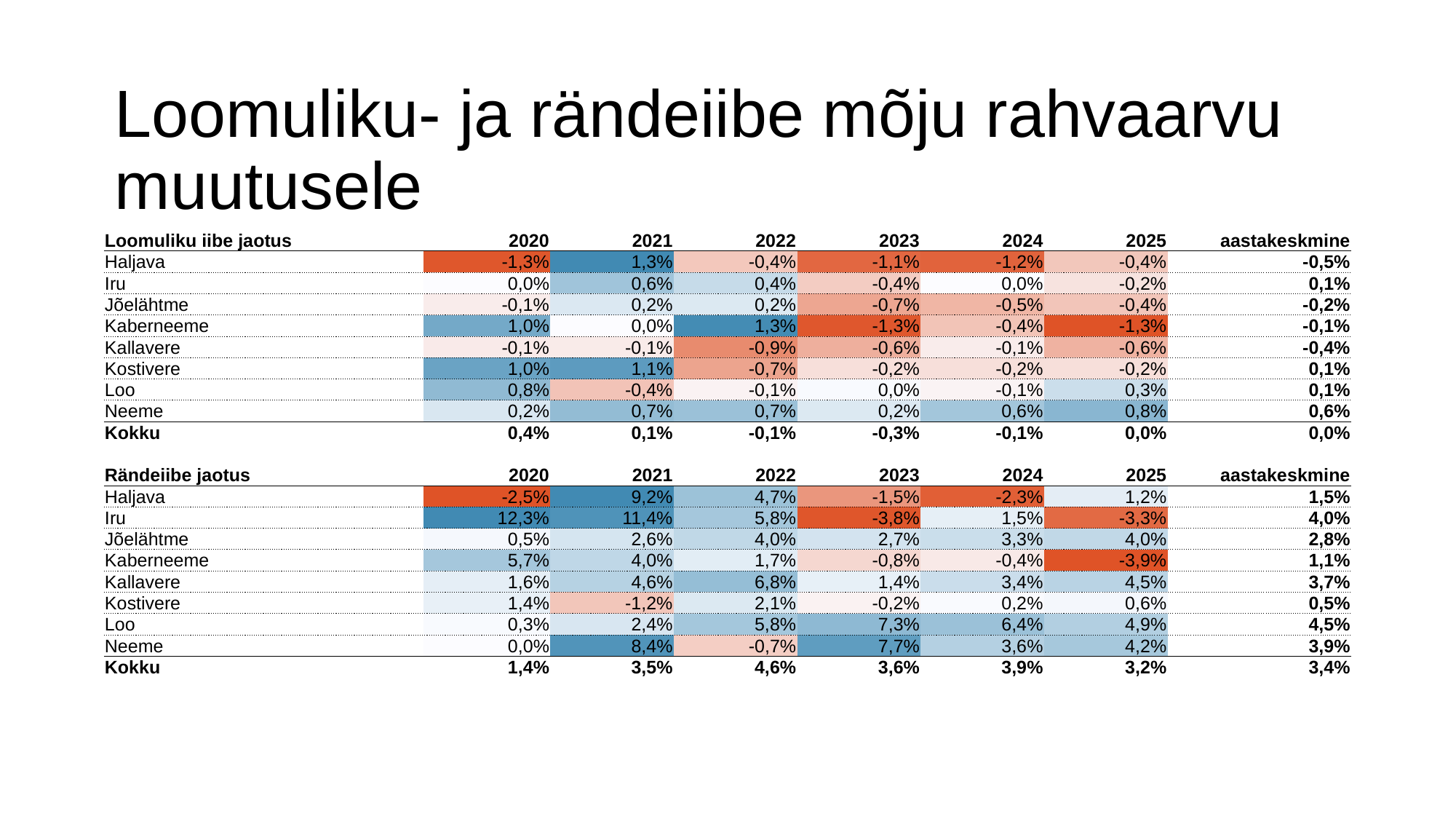

# Loomuliku- ja rändeiibe mõju rahvaarvu muutusele
| Loomuliku iibe jaotus | 2020 | 2021 | 2022 | 2023 | 2024 | 2025 | aastakeskmine |
| --- | --- | --- | --- | --- | --- | --- | --- |
| Haljava | -1,3% | 1,3% | -0,4% | -1,1% | -1,2% | -0,4% | -0,5% |
| Iru | 0,0% | 0,6% | 0,4% | -0,4% | 0,0% | -0,2% | 0,1% |
| Jõelähtme | -0,1% | 0,2% | 0,2% | -0,7% | -0,5% | -0,4% | -0,2% |
| Kaberneeme | 1,0% | 0,0% | 1,3% | -1,3% | -0,4% | -1,3% | -0,1% |
| Kallavere | -0,1% | -0,1% | -0,9% | -0,6% | -0,1% | -0,6% | -0,4% |
| Kostivere | 1,0% | 1,1% | -0,7% | -0,2% | -0,2% | -0,2% | 0,1% |
| Loo | 0,8% | -0,4% | -0,1% | 0,0% | -0,1% | 0,3% | 0,1% |
| Neeme | 0,2% | 0,7% | 0,7% | 0,2% | 0,6% | 0,8% | 0,6% |
| Kokku | 0,4% | 0,1% | -0,1% | -0,3% | -0,1% | 0,0% | 0,0% |
|  |  |  |  |  |  |  |  |
| Rändeiibe jaotus | 2020 | 2021 | 2022 | 2023 | 2024 | 2025 | aastakeskmine |
| Haljava | -2,5% | 9,2% | 4,7% | -1,5% | -2,3% | 1,2% | 1,5% |
| Iru | 12,3% | 11,4% | 5,8% | -3,8% | 1,5% | -3,3% | 4,0% |
| Jõelähtme | 0,5% | 2,6% | 4,0% | 2,7% | 3,3% | 4,0% | 2,8% |
| Kaberneeme | 5,7% | 4,0% | 1,7% | -0,8% | -0,4% | -3,9% | 1,1% |
| Kallavere | 1,6% | 4,6% | 6,8% | 1,4% | 3,4% | 4,5% | 3,7% |
| Kostivere | 1,4% | -1,2% | 2,1% | -0,2% | 0,2% | 0,6% | 0,5% |
| Loo | 0,3% | 2,4% | 5,8% | 7,3% | 6,4% | 4,9% | 4,5% |
| Neeme | 0,0% | 8,4% | -0,7% | 7,7% | 3,6% | 4,2% | 3,9% |
| Kokku | 1,4% | 3,5% | 4,6% | 3,6% | 3,9% | 3,2% | 3,4% |